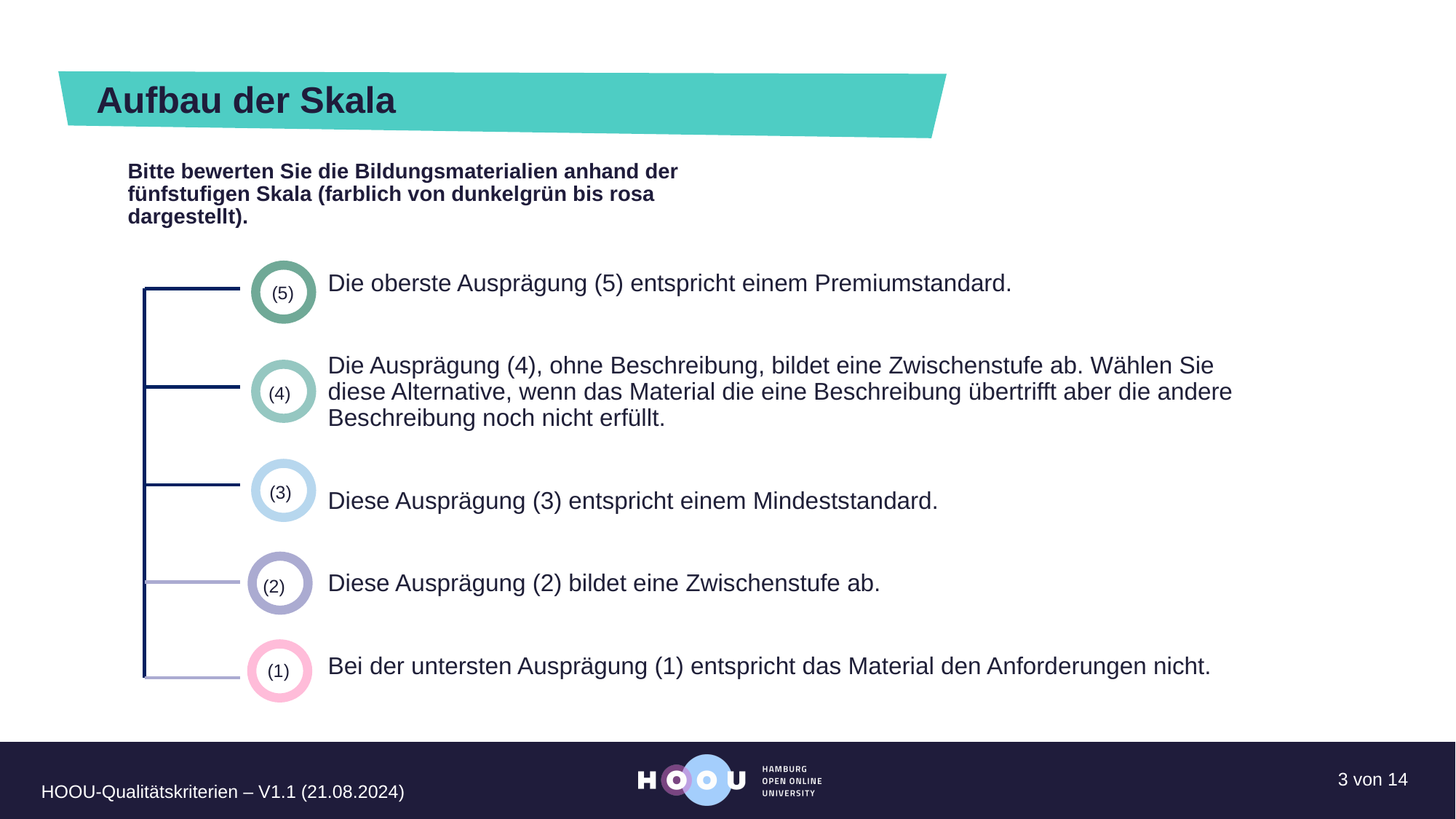

# Aufbau der Skala
Bitte bewerten Sie die Bildungsmaterialien anhand der fünfstufigen Skala (farblich von dunkelgrün bis rosa dargestellt).
Die oberste Ausprägung (5) entspricht einem Premiumstandard.

Die Ausprägung (4), ohne Beschreibung, bildet eine Zwischenstufe ab. Wählen Sie diese Alternative, wenn das Material die eine Beschreibung übertrifft aber die andere Beschreibung noch nicht erfüllt.

Diese Ausprägung (3) entspricht einem Mindeststandard.

Diese Ausprägung (2) bildet eine Zwischenstufe ab.

Bei der untersten Ausprägung (1) entspricht das Material den Anforderungen nicht.

(5)

(4)

(3)

(2)

(1)